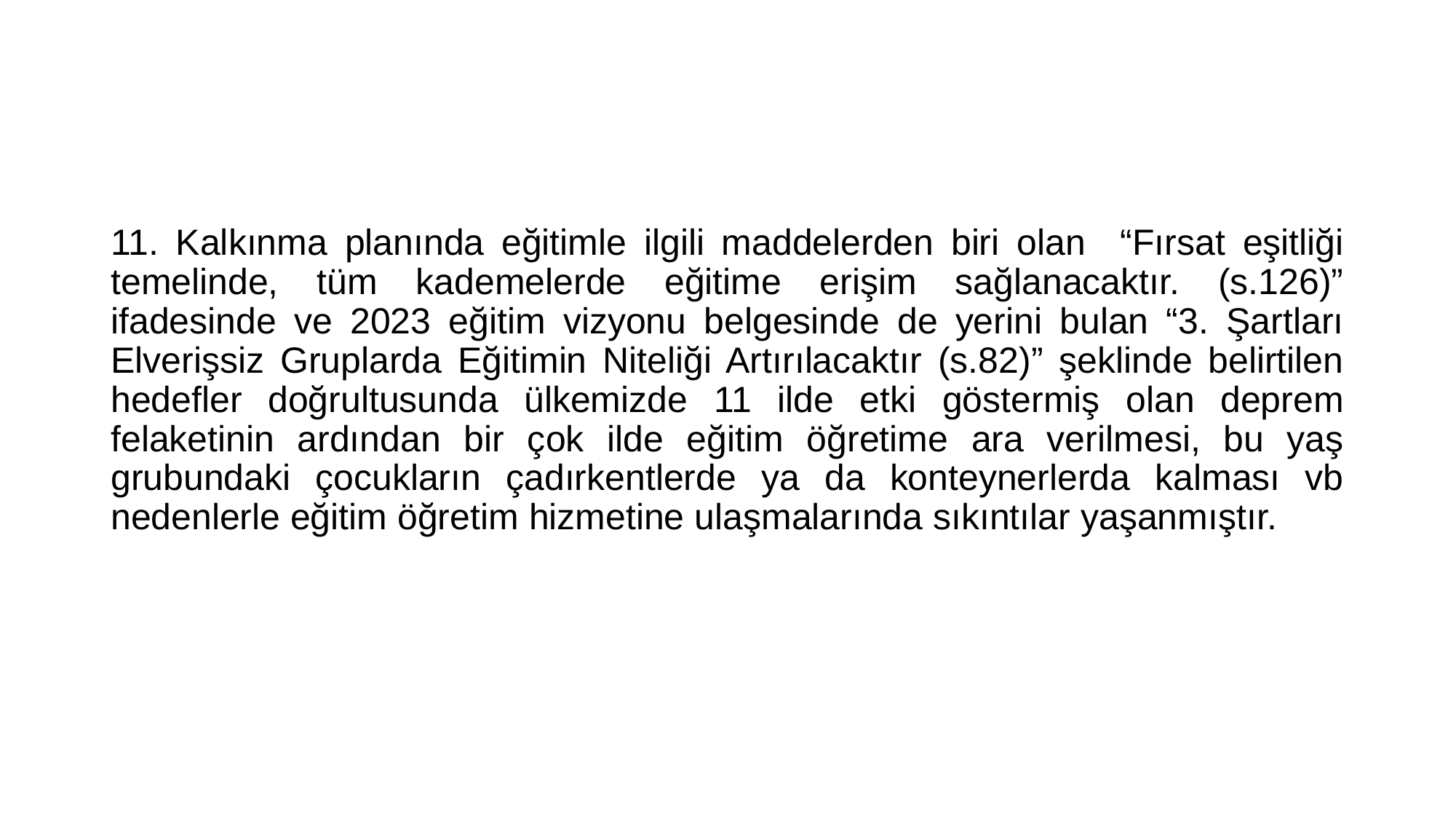

#
11. Kalkınma planında eğitimle ilgili maddelerden biri olan  “Fırsat eşitliği temelinde, tüm kademelerde eğitime erişim sağlanacaktır. (s.126)” ifadesinde ve 2023 eğitim vizyonu belgesinde de yerini bulan “3. Şartları Elverişsiz Gruplarda Eğitimin Niteliği Artırılacaktır (s.82)” şeklinde belirtilen hedefler doğrultusunda ülkemizde 11 ilde etki göstermiş olan deprem felaketinin ardından bir çok ilde eğitim öğretime ara verilmesi, bu yaş grubundaki çocukların çadırkentlerde ya da konteynerlerda kalması vb nedenlerle eğitim öğretim hizmetine ulaşmalarında sıkıntılar yaşanmıştır.